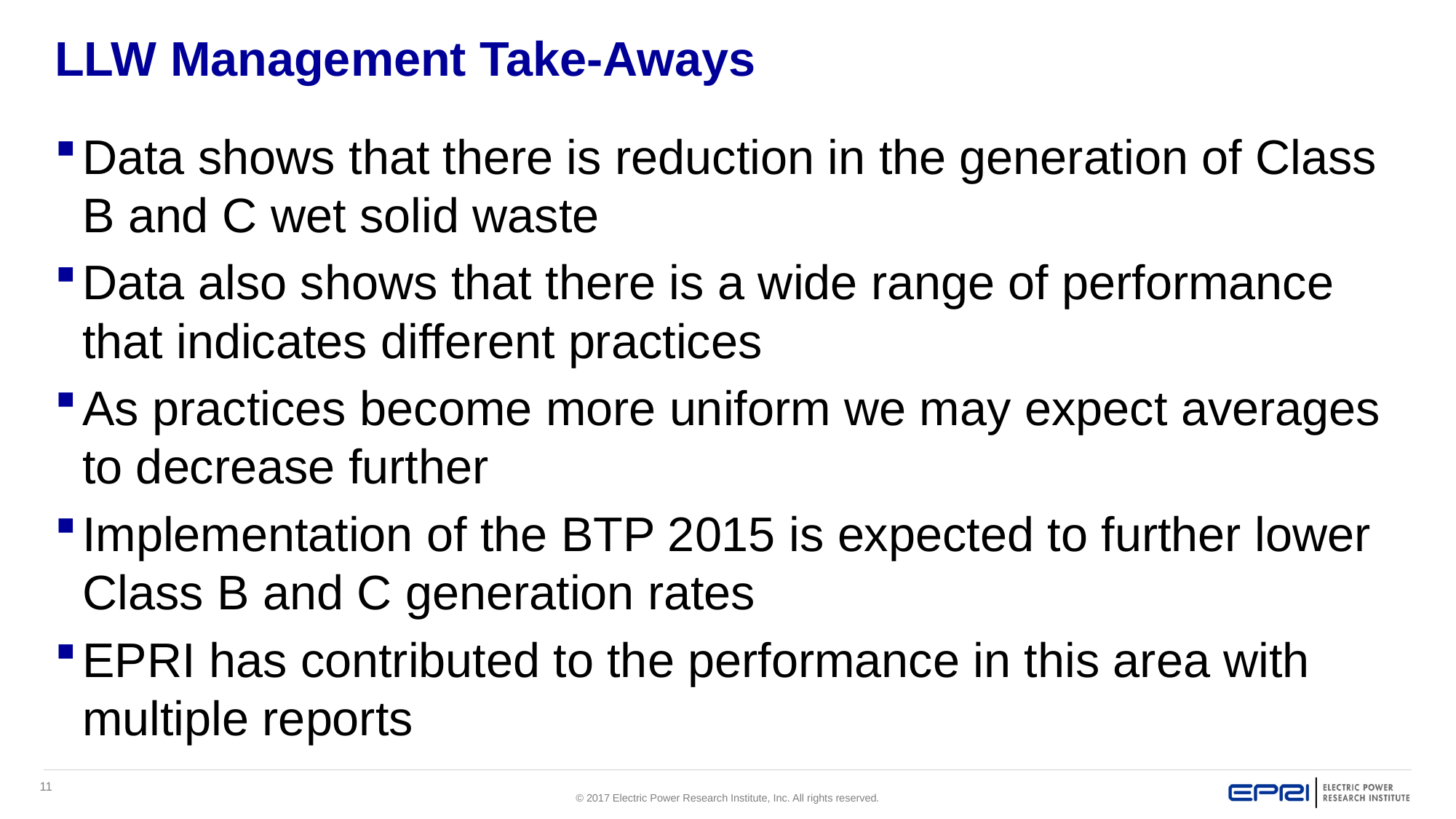

# LLW Management Take-Aways
Data shows that there is reduction in the generation of Class B and C wet solid waste
Data also shows that there is a wide range of performance that indicates different practices
As practices become more uniform we may expect averages to decrease further
Implementation of the BTP 2015 is expected to further lower Class B and C generation rates
EPRI has contributed to the performance in this area with multiple reports